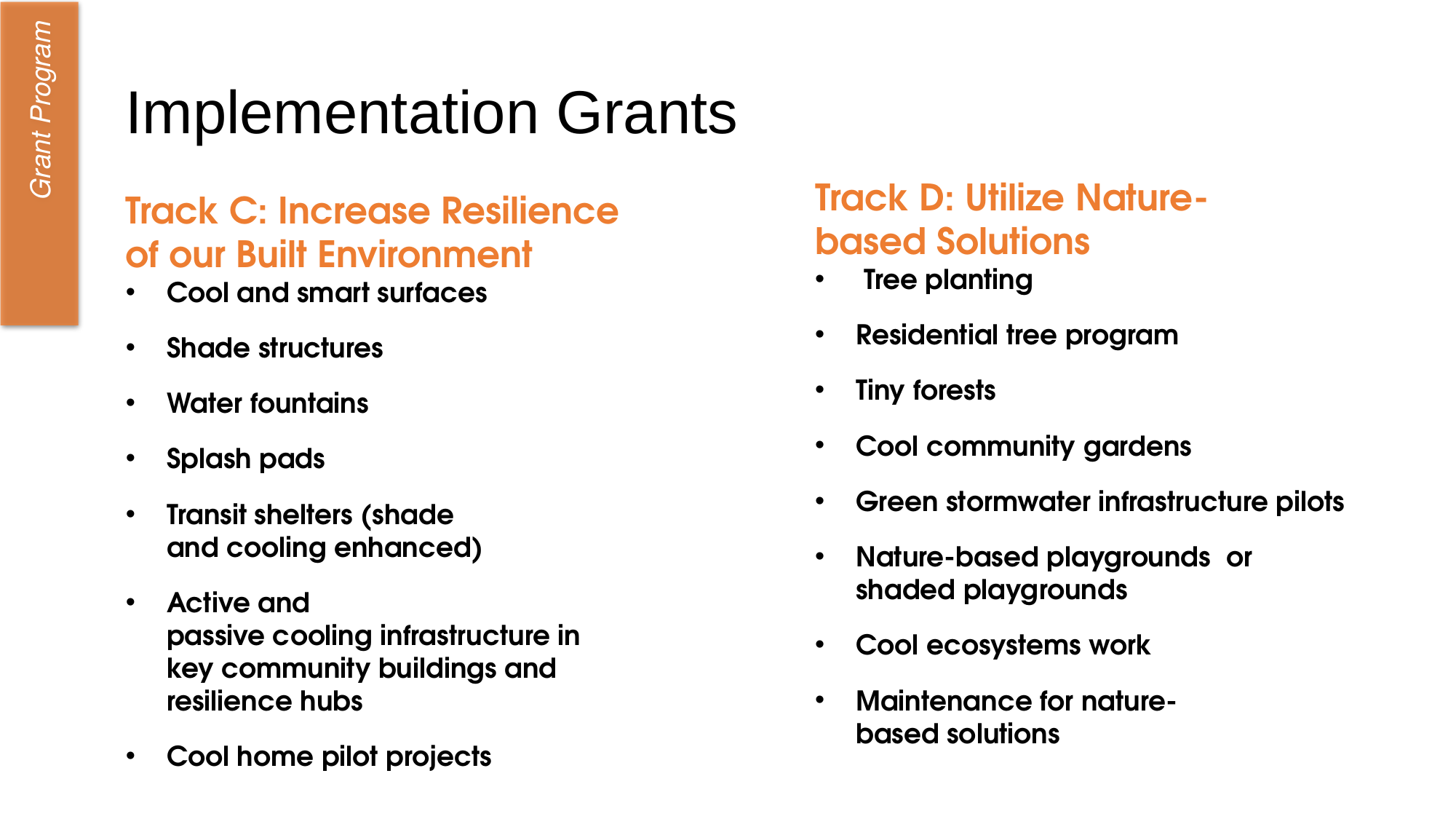

Implementation Grants
Small Planning Grants
Grant Program
Track D: Utilize Nature-based Solutions
 Tree planting
Residential tree program
Tiny forests
Cool community gardens
Green stormwater infrastructure pilots
Nature-based playgrounds  or shaded playgrounds
Cool ecosystems work
Maintenance for nature-based solutions

Track C: Increase Resilience of our Built Environment
Cool and smart surfaces
Shade structures
Water fountains
Splash pads
Transit shelters (shade and cooling enhanced)
Active and passive cooling infrastructure in key community buildings and resilience hubs
Cool home pilot projects